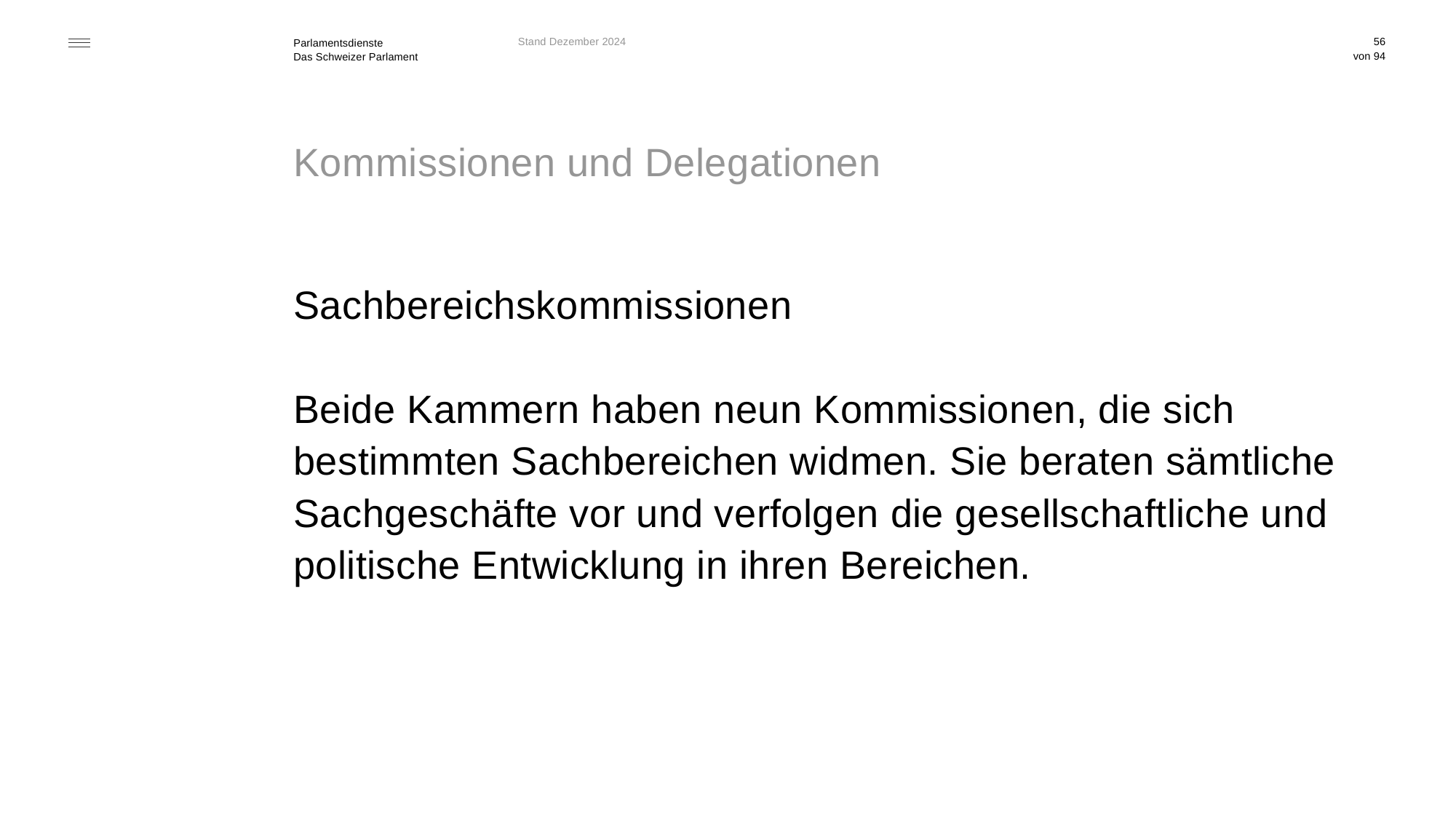

Stand Dezember 2024
56
# Kommissionen und Delegationen
Sachbereichskommissionen

Beide Kammern haben neun Kommissionen, die sich
bestimmten Sachbereichen widmen. Sie beraten sämtliche Sachgeschäfte vor und verfolgen die gesellschaftliche und politische Entwicklung in ihren Bereichen.